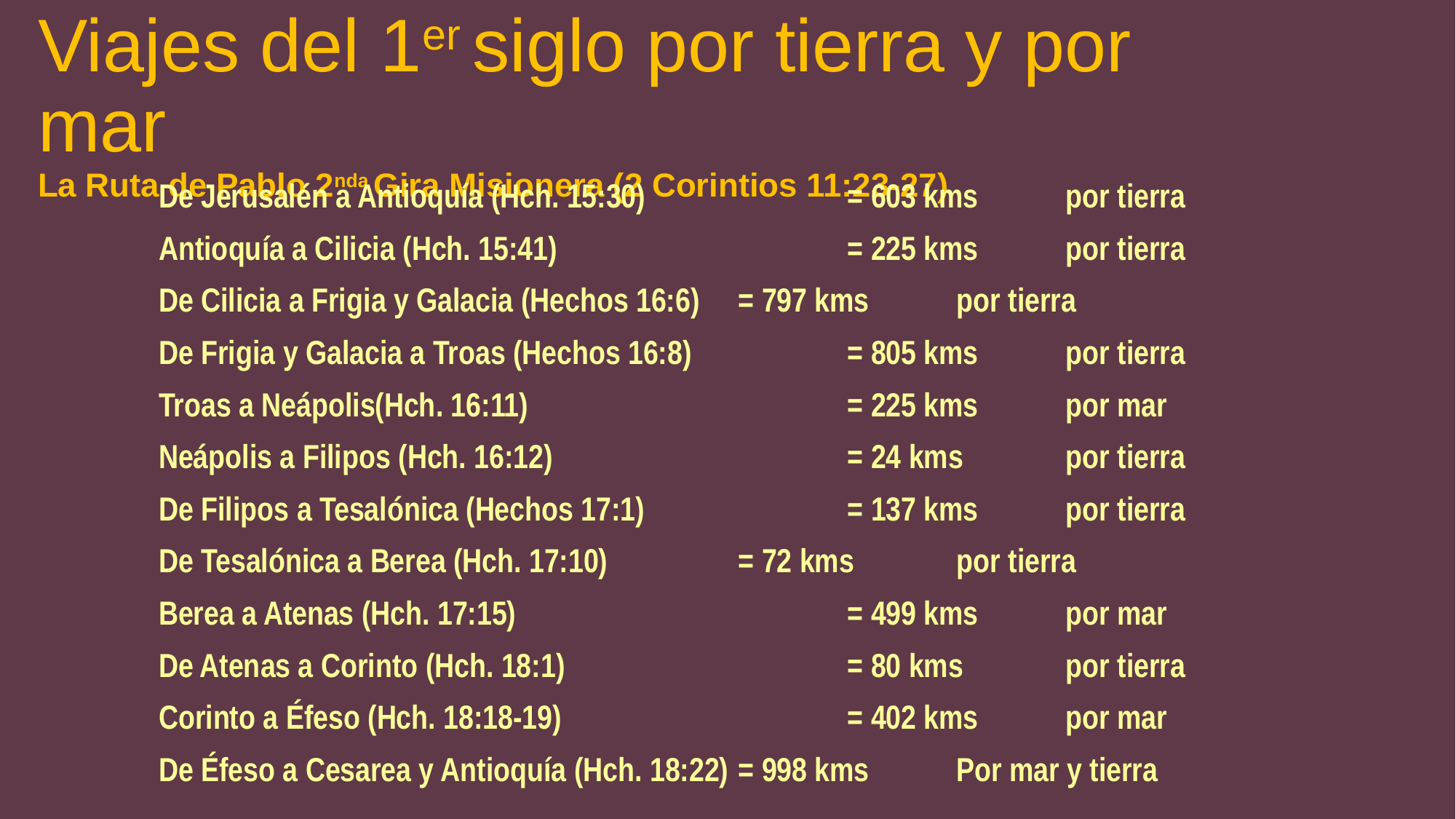

# Viajes del 1er siglo por tierra y por mar La Ruta de Pablo 2nda Gira Misionera (2 Corintios 11:23-27)
De Jerusalén a Antioquía (Hch. 15:30) 		= 603 kms 	por tierra
Antioquía a Cilicia (Hch. 15:41) 			= 225 kms 	por tierra
De Cilicia a Frigia y Galacia (Hechos 16:6) 	= 797 kms 	por tierra
De Frigia y Galacia a Troas (Hechos 16:8) 		= 805 kms 	por tierra
Troas a Neápolis(Hch. 16:11) 			= 225 kms 	por mar
Neápolis a Filipos (Hch. 16:12) 			= 24 kms 	por tierra
De Filipos a Tesalónica (Hechos 17:1) 		= 137 kms 	por tierra
De Tesalónica a Berea (Hch. 17:10) 		= 72 kms 	por tierra
Berea a Atenas (Hch. 17:15) 			= 499 kms 	por mar
De Atenas a Corinto (Hch. 18:1) 			= 80 kms 	por tierra
Corinto a Éfeso (Hch. 18:18-19) 			= 402 kms 	por mar
De Éfeso a Cesarea y Antioquía (Hch. 18:22) 	= 998 kms 	Por mar y tierra